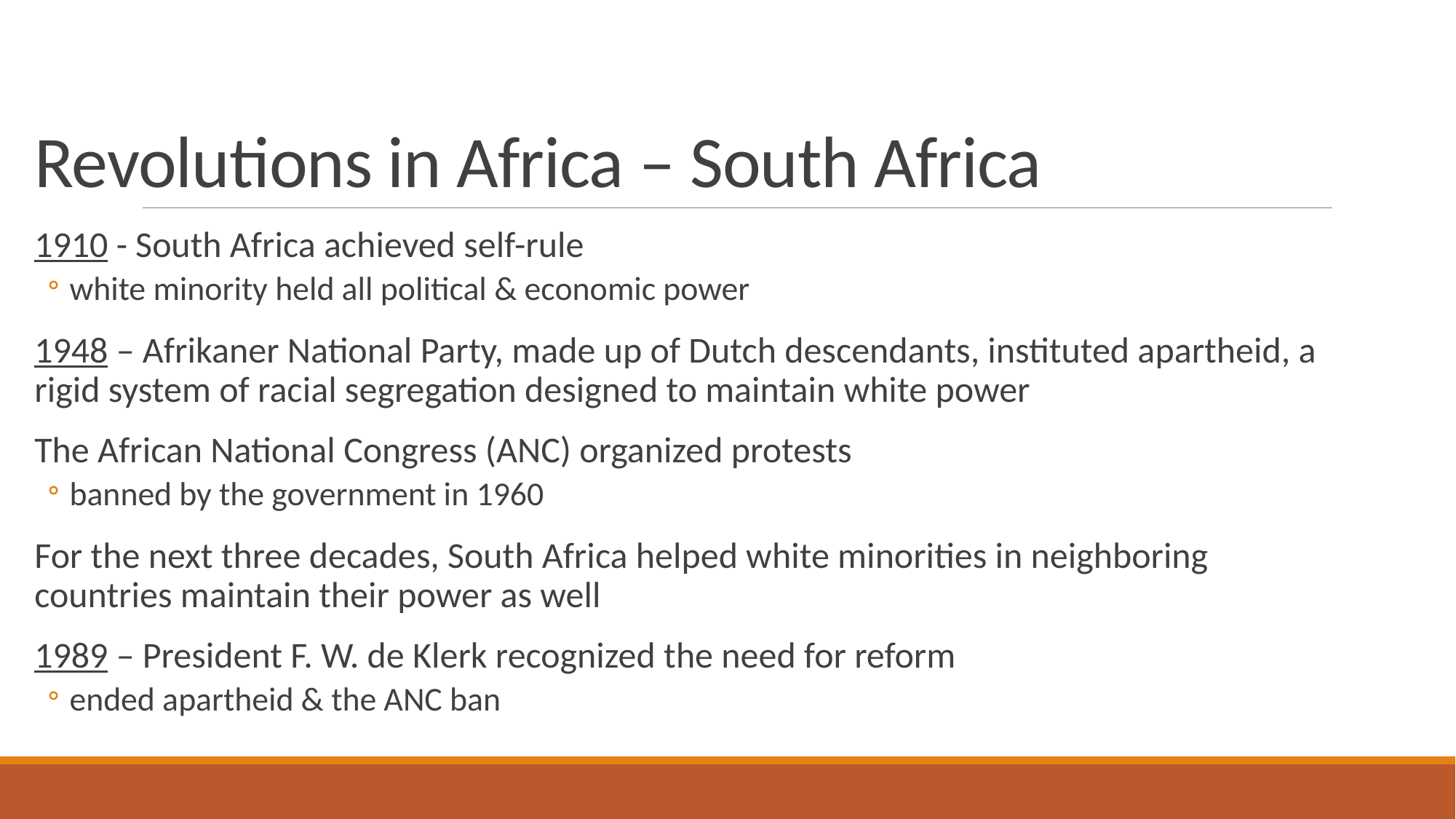

# Revolutions in Africa – South Africa
1910 - South Africa achieved self-rule
white minority held all political & economic power
1948 – Afrikaner National Party, made up of Dutch descendants, instituted apartheid, a rigid system of racial segregation designed to maintain white power
The African National Congress (ANC) organized protests
banned by the government in 1960
For the next three decades, South Africa helped white minorities in neighboring countries maintain their power as well
1989 – President F. W. de Klerk recognized the need for reform
ended apartheid & the ANC ban